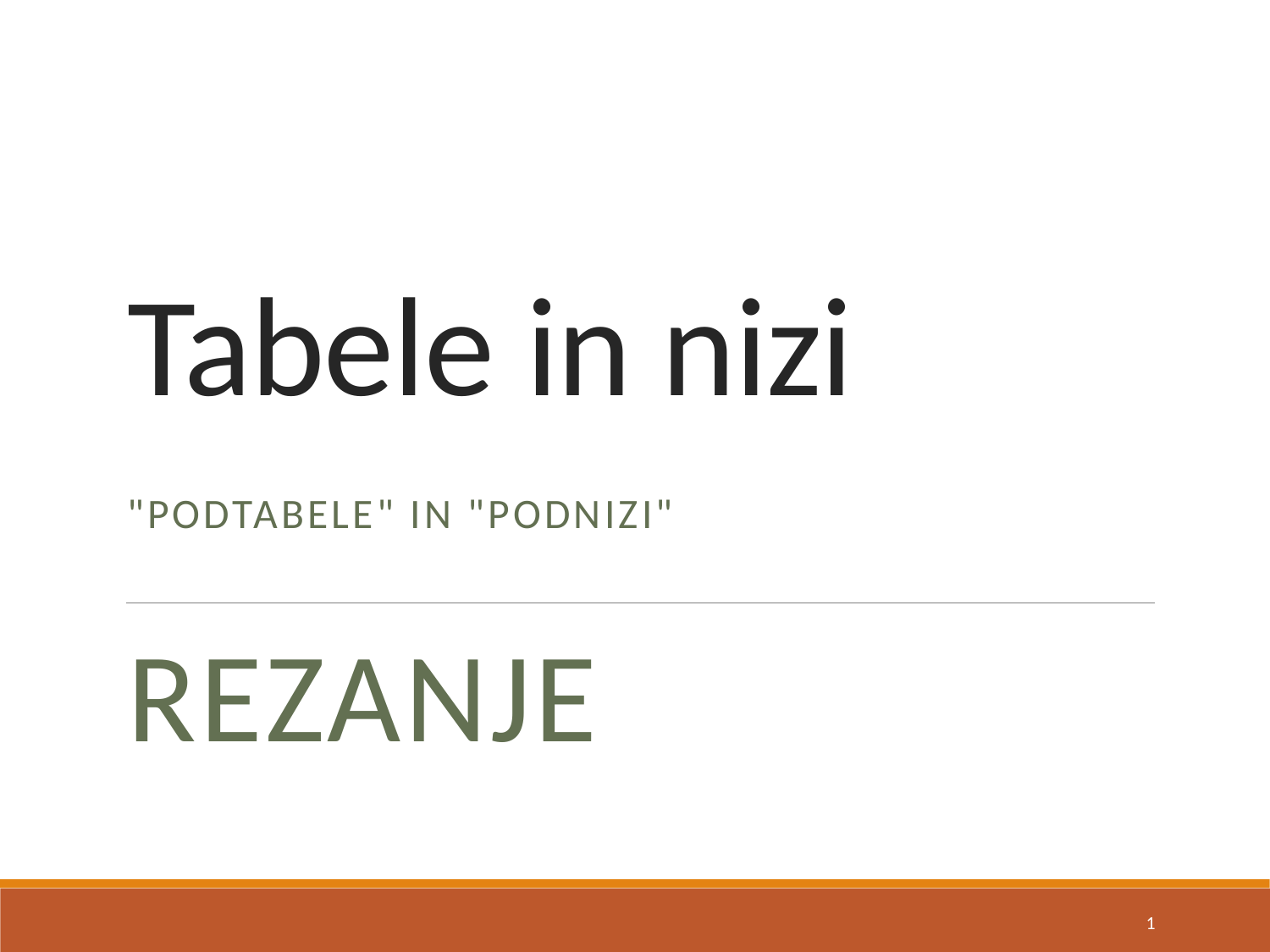

# Tabele in nizi
"podtabele" in "podnizi"

REZANJE
1